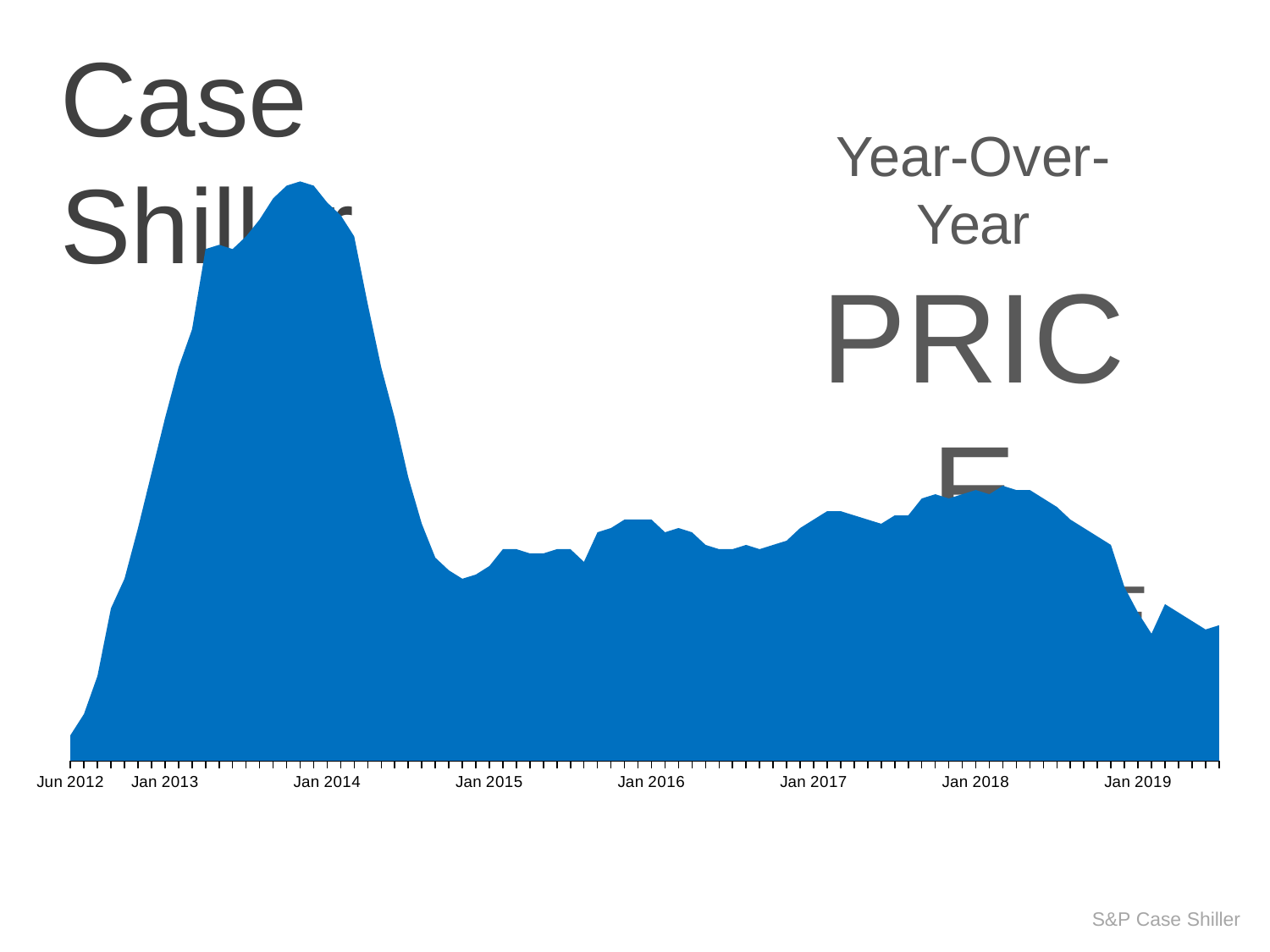

Case Shiller
Year-Over-Year
PRICE
CHANGES

### Chart

| Category | Year-over-Year Change in Prices |
|---|---|
| Jun 2012 | 0.006 |
|  | 0.011 |
|  | 0.02 |
|  | 0.036 |
|  | 0.043 |
|  | 0.055 |
|  | 0.068 |
| Jan 2013 | 0.081 |
|  | 0.093 |
|  | 0.102 |
|  | 0.121 |
|  | 0.122 |
|  | 0.121 |
|  | 0.124 |
|  | 0.128 |
|  | 0.133 |
|  | 0.136 |
|  | 0.137 |
|  | 0.136 |
| Jan 2014 | 0.132 |
|  | 0.129 |
|  | 0.124 |
|  | 0.108 |
|  | 0.093 |
|  | 0.081 |
|  | 0.067 |
|  | 0.056 |
|  | 0.048 |
|  | 0.045 |
|  | 0.043 |
|  | 0.044 |
| Jan 2015 | 0.046 |
|  | 0.05 |
|  | 0.05 |
|  | 0.049 |
|  | 0.049 |
|  | 0.05 |
|  | 0.05 |
|  | 0.047 |
|  | 0.054 |
|  | 0.055 |
|  | 0.057 |
|  | 0.057 |
| Jan 2016 | 0.057 |
|  | 0.054 |
|  | 0.055 |
|  | 0.054 |
|  | 0.051 |
|  | 0.05 |
|  | 0.05 |
|  | 0.051 |
|  | 0.05 |
|  | 0.051 |
|  | 0.052 |
|  | 0.055 |
| Jan 2017 | 0.057 |
|  | 0.059 |
|  | 0.059 |
|  | 0.058 |
|  | 0.057 |
|  | 0.056 |
|  | 0.058 |
|  | 0.058 |
|  | 0.062 |
|  | 0.063 |
|  | 0.062 |
|  | 0.063 |
| Jan 2018 | 0.064 |
|  | 0.063 |
|  | 0.065 |
|  | 0.064 |
|  | 0.064 |
|  | 0.062 |
|  | 0.06 |
|  | 0.057 |
|  | 0.055 |
|  | 0.053 |
|  | 0.051 |
|  | 0.041 |
| Jan 2019 | 0.035 |
S&P Case Shiller